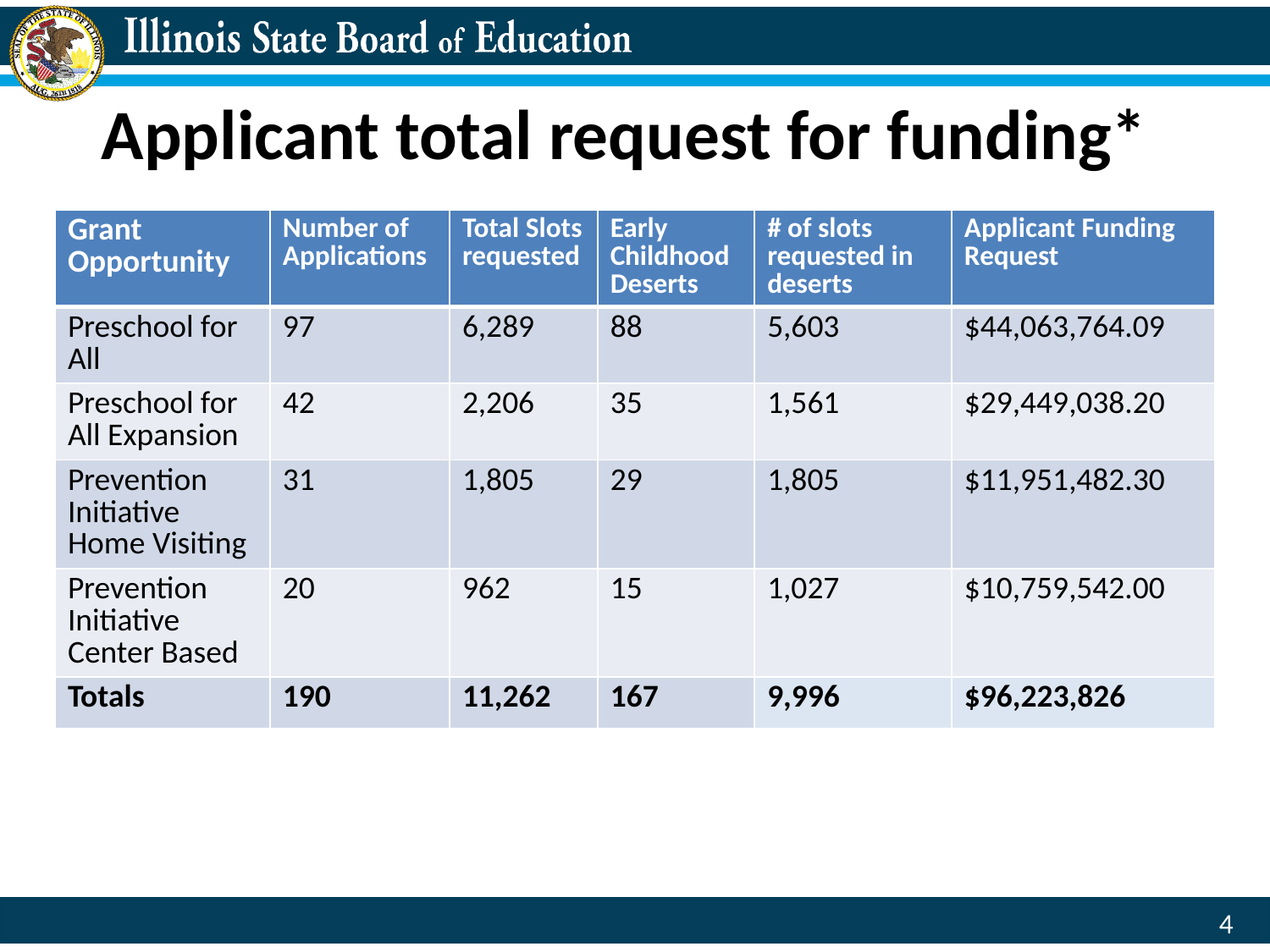

# Applicant total request for funding*
| Grant Opportunity | Number of Applications | Total Slots requested | Early Childhood Deserts | # of slots requested in deserts | Applicant Funding Request |
| --- | --- | --- | --- | --- | --- |
| Preschool for All | 97 | 6,289 | 88 | 5,603 | $44,063,764.09 |
| Preschool for All Expansion | 42 | 2,206 | 35 | 1,561 | $29,449,038.20 |
| Prevention Initiative Home Visiting | 31 | 1,805 | 29 | 1,805 | $11,951,482.30 |
| Prevention Initiative Center Based | 20 | 962 | 15 | 1,027 | $10,759,542.00 |
| Totals | 190 | 11,262 | 167 | 9,996 | $96,223,826 |